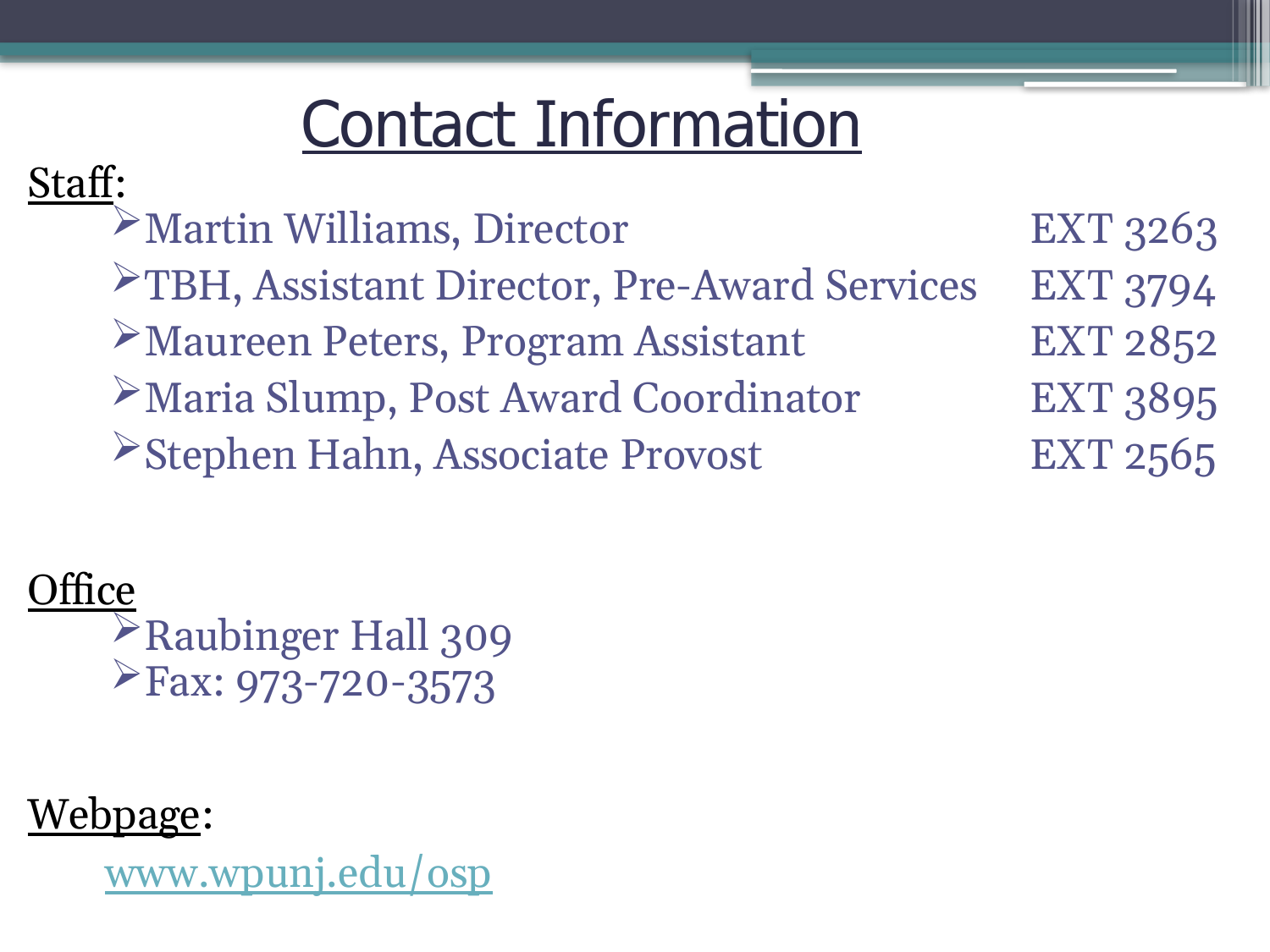

# Contact Information
Staff:
Martin Williams, Director				EXT 3263
TBH, Assistant Director, Pre-Award Services	EXT 3794
Maureen Peters, Program Assistant		EXT 2852
Maria Slump, Post Award Coordinator 		EXT 3895
Stephen Hahn, Associate Provost			EXT 2565

Office
Raubinger Hall 309
Fax: 973-720-3573

Webpage:
www.wpunj.edu/osp